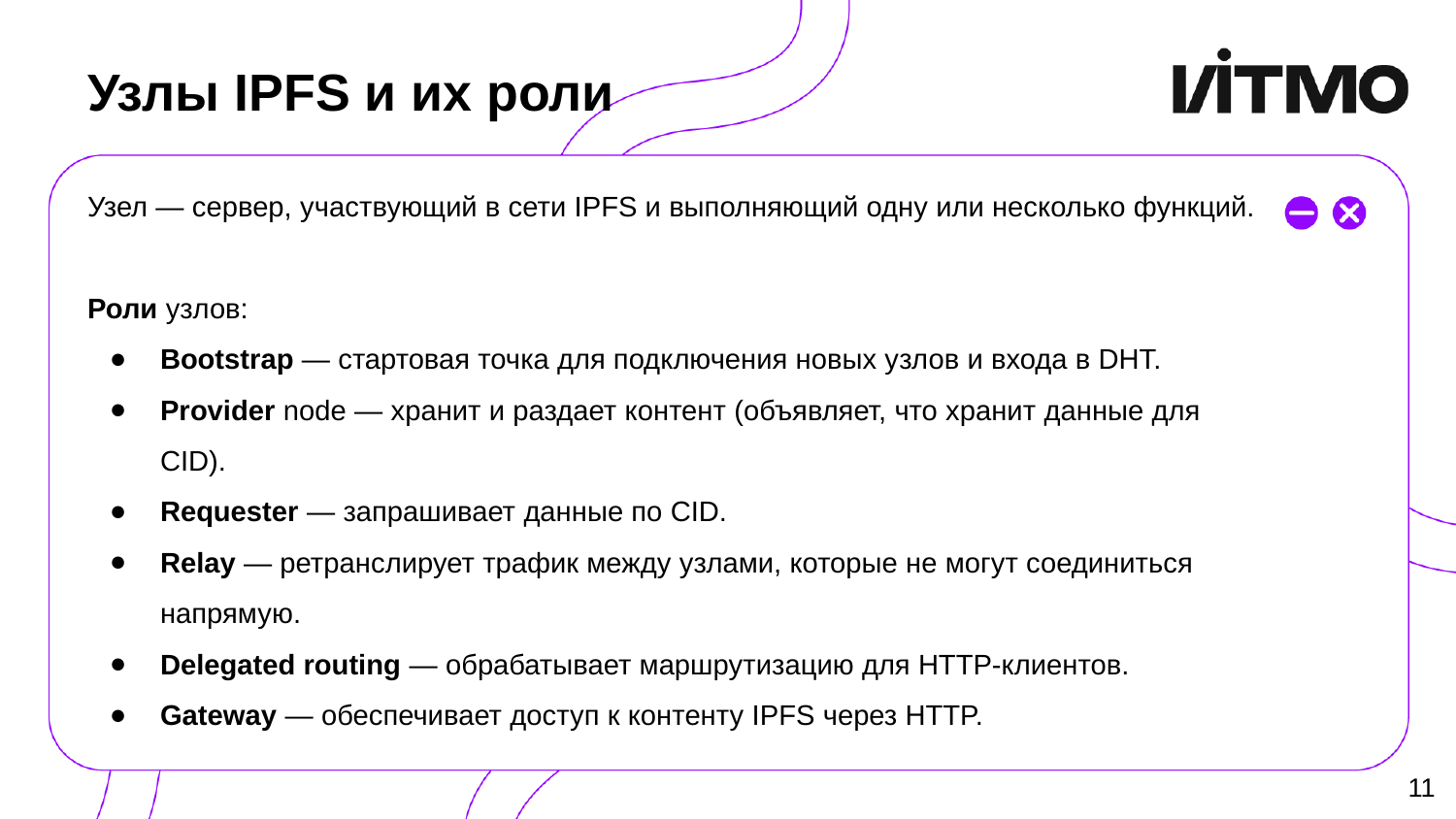

# Узлы IPFS и их роли
Узел — сервер, участвующий в сети IPFS и выполняющий одну или несколько функций.

Роли узлов:
Bootstrap — стартовая точка для подключения новых узлов и входа в DHT.
Provider node — хранит и раздает контент (объявляет, что хранит данные для CID).
Requester — запрашивает данные по CID.
Relay — ретранслирует трафик между узлами, которые не могут соединиться напрямую.
Delegated routing — обрабатывает маршрутизацию для HTTP-клиентов.
Gateway — обеспечивает доступ к контенту IPFS через HTTP.

11